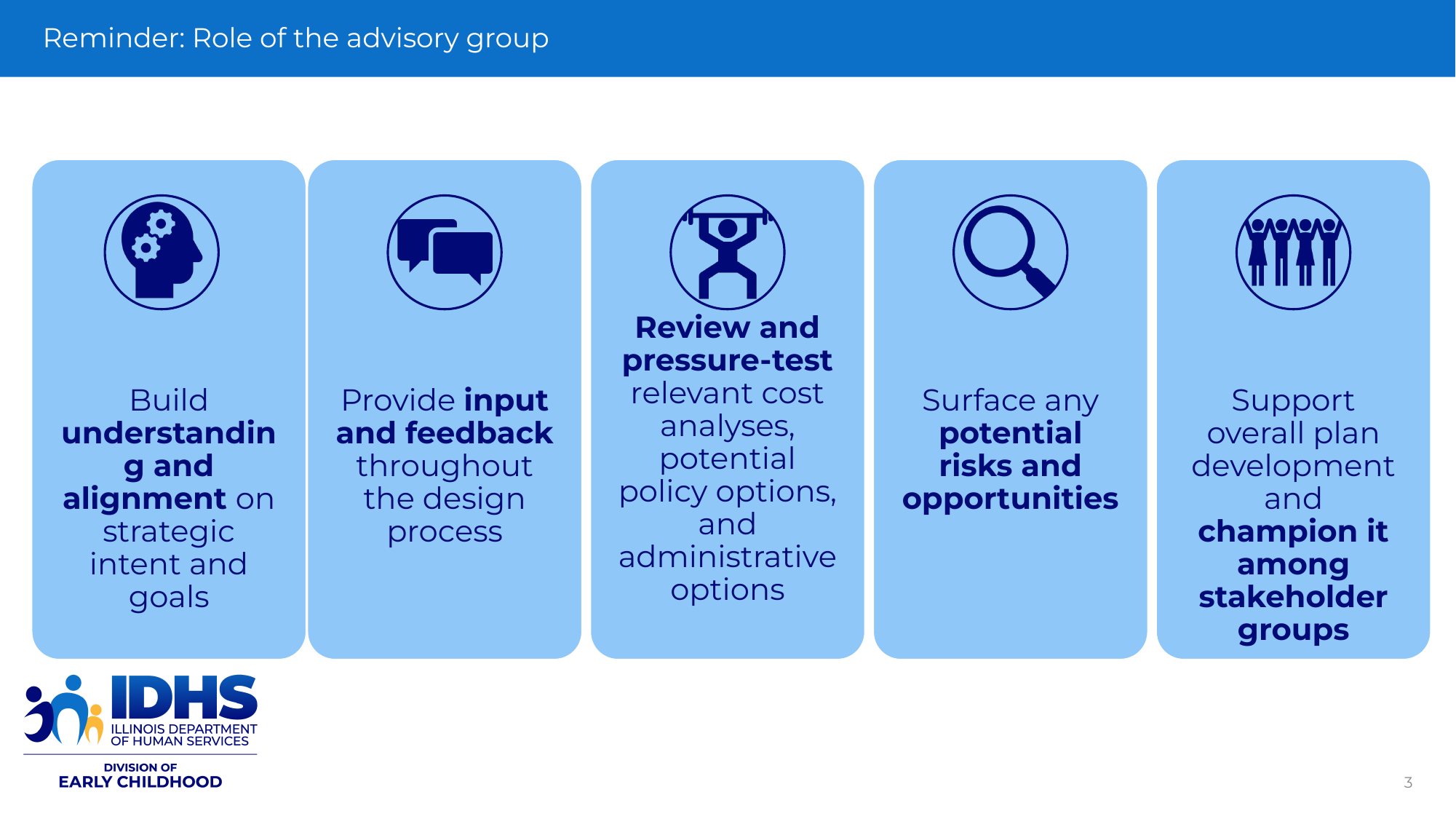

# Reminder: Role of the advisory group
Build understanding and alignment on strategic intent and goals
Provide input and feedback throughout the design process
Review and pressure-test relevant cost analyses, potential policy options, and administrative options
Surface any potential risks and opportunities
Support overall plan development and champion it among stakeholder groups
3